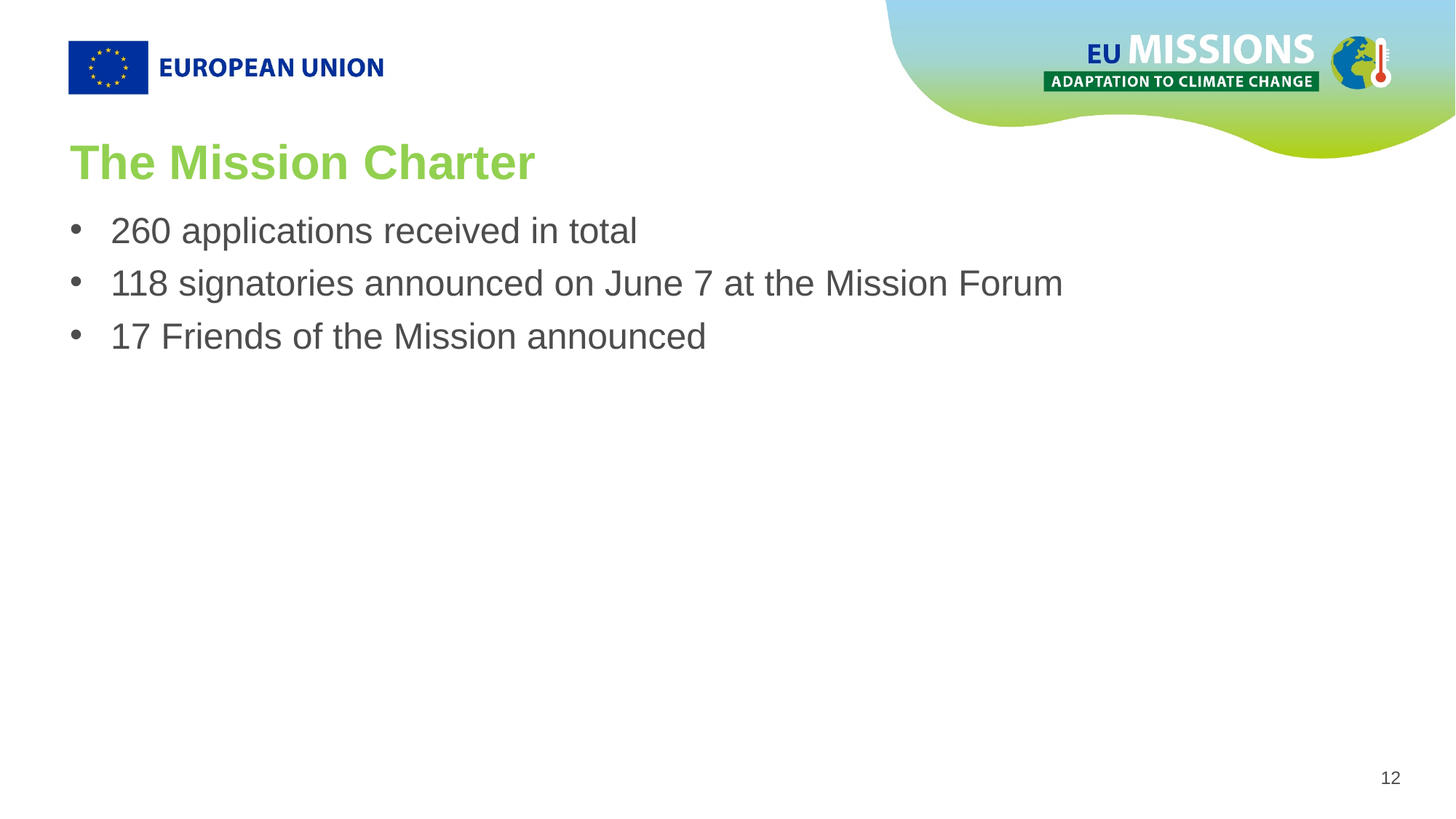

# The Mission Charter
260 applications received in total
118 signatories announced on June 7 at the Mission Forum
17 Friends of the Mission announced